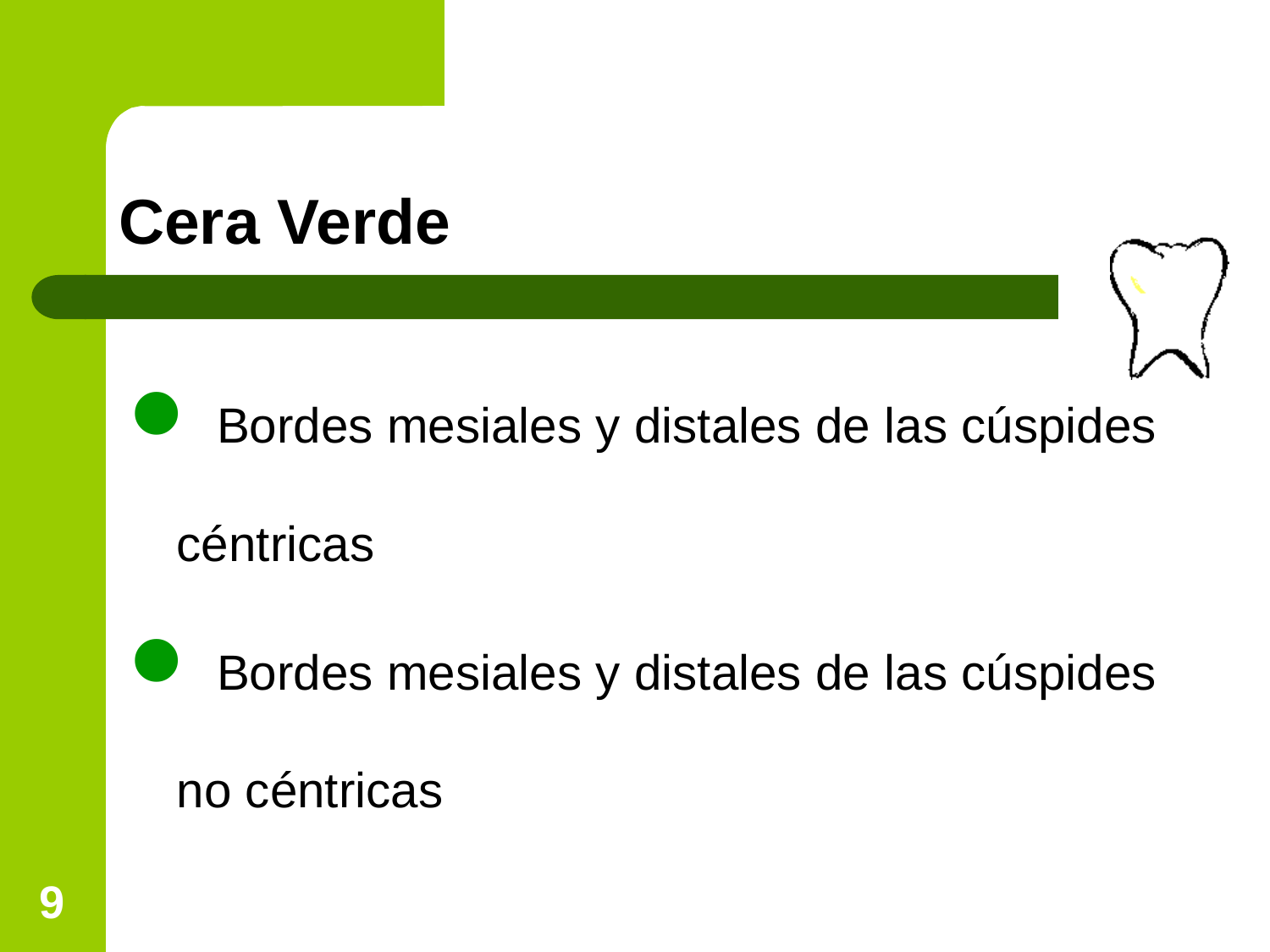

# Cera Verde
 Bordes mesiales y distales de las cúspides  céntricas
 Bordes mesiales y distales de las cúspides no céntricas

9